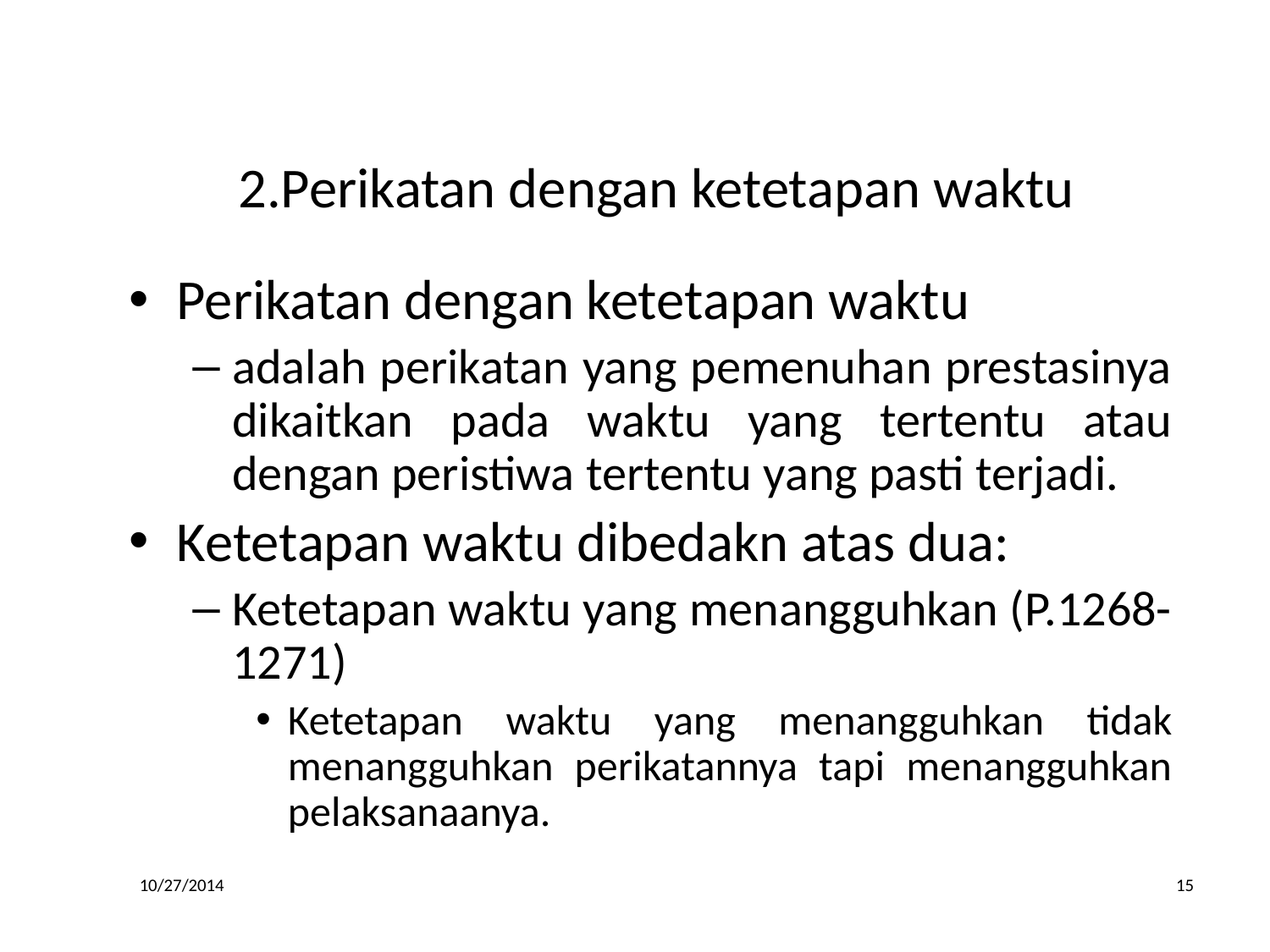

# 2.Perikatan dengan ketetapan waktu
Perikatan dengan ketetapan waktu
adalah perikatan yang pemenuhan prestasinya dikaitkan pada waktu yang tertentu atau dengan peristiwa tertentu yang pasti terjadi.
Ketetapan waktu dibedakn atas dua:
Ketetapan waktu yang menangguhkan (P.1268-1271)
Ketetapan waktu yang menangguhkan tidak menangguhkan perikatannya tapi menangguhkan pelaksanaanya.
15
10/27/2014